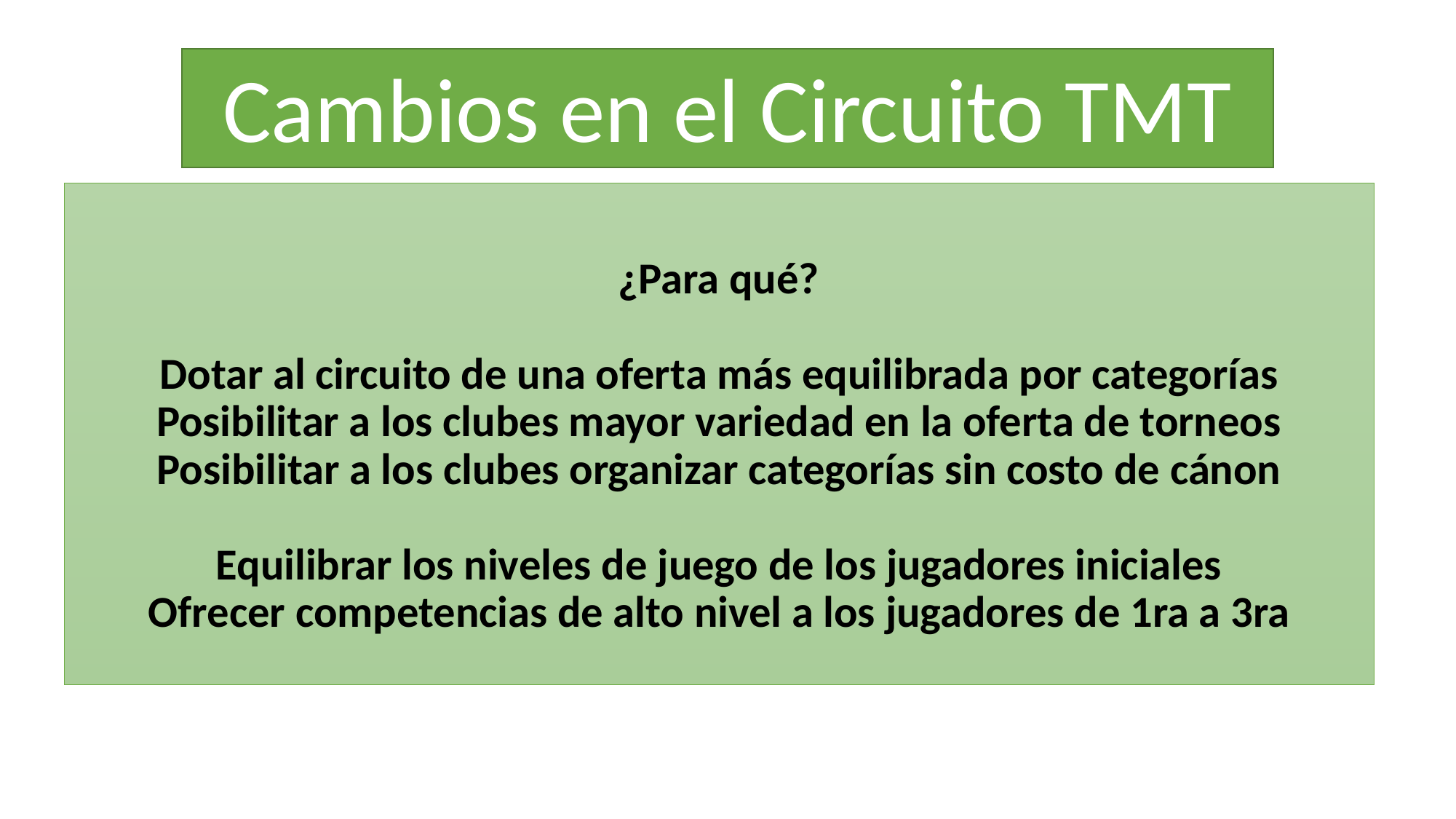

# Cambios en el Circuito TMT

¿Para qué?
Dotar al circuito de una oferta más equilibrada por categorías
Posibilitar a los clubes mayor variedad en la oferta de torneos
Posibilitar a los clubes organizar categorías sin costo de cánon
Equilibrar los niveles de juego de los jugadores iniciales
Ofrecer competencias de alto nivel a los jugadores de 1ra a 3ra